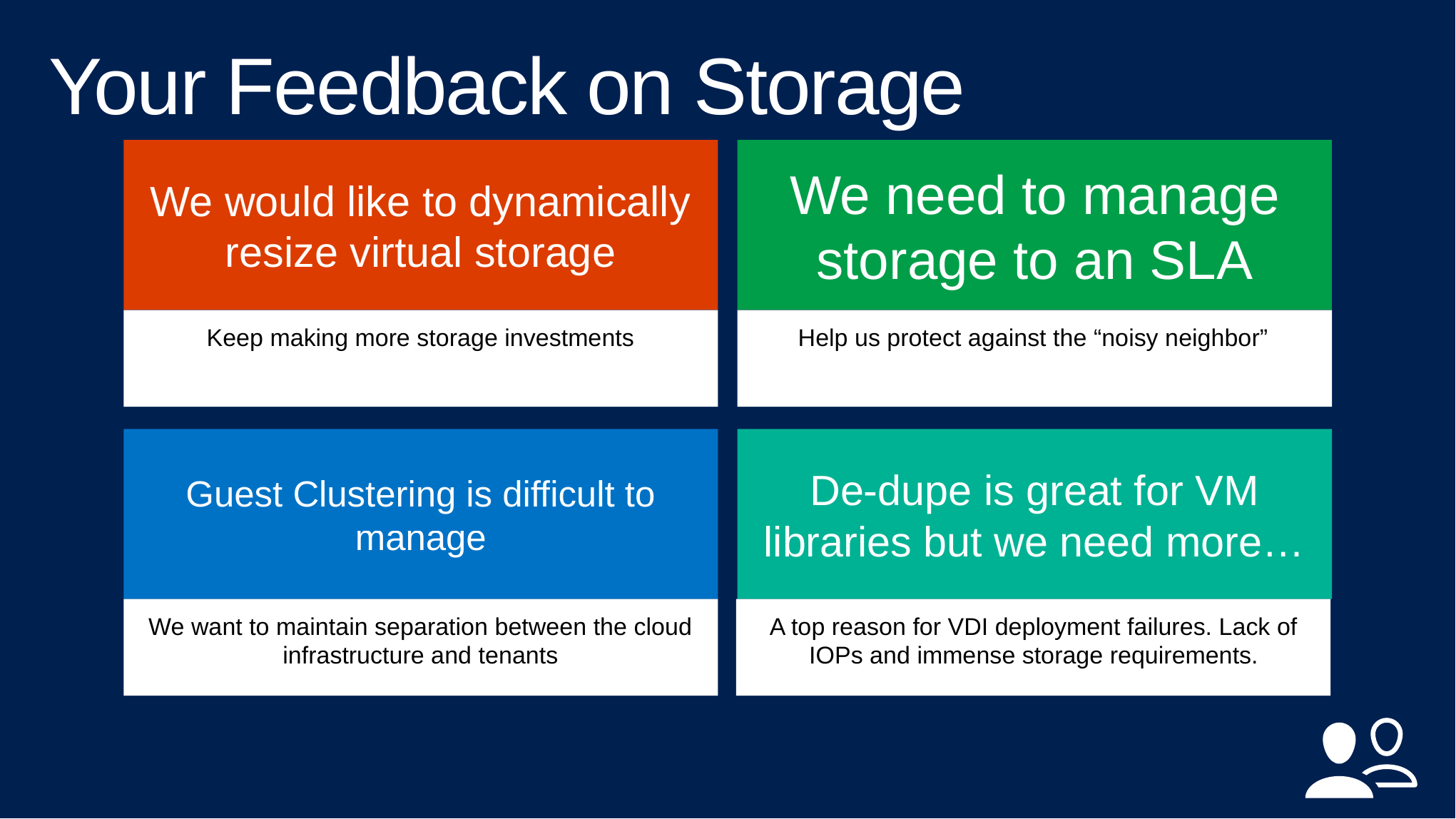

# Your Feedback on Storage
We would like to dynamically resize virtual storage
We need to manage storage to an SLA

Keep making more storage investments

Help us protect against the “noisy neighbor”
Guest Clustering is difficult to manage
De-dupe is great for VM libraries but we need more…

We want to maintain separation between the cloud infrastructure and tenants

A top reason for VDI deployment failures. Lack of IOPs and immense storage requirements.